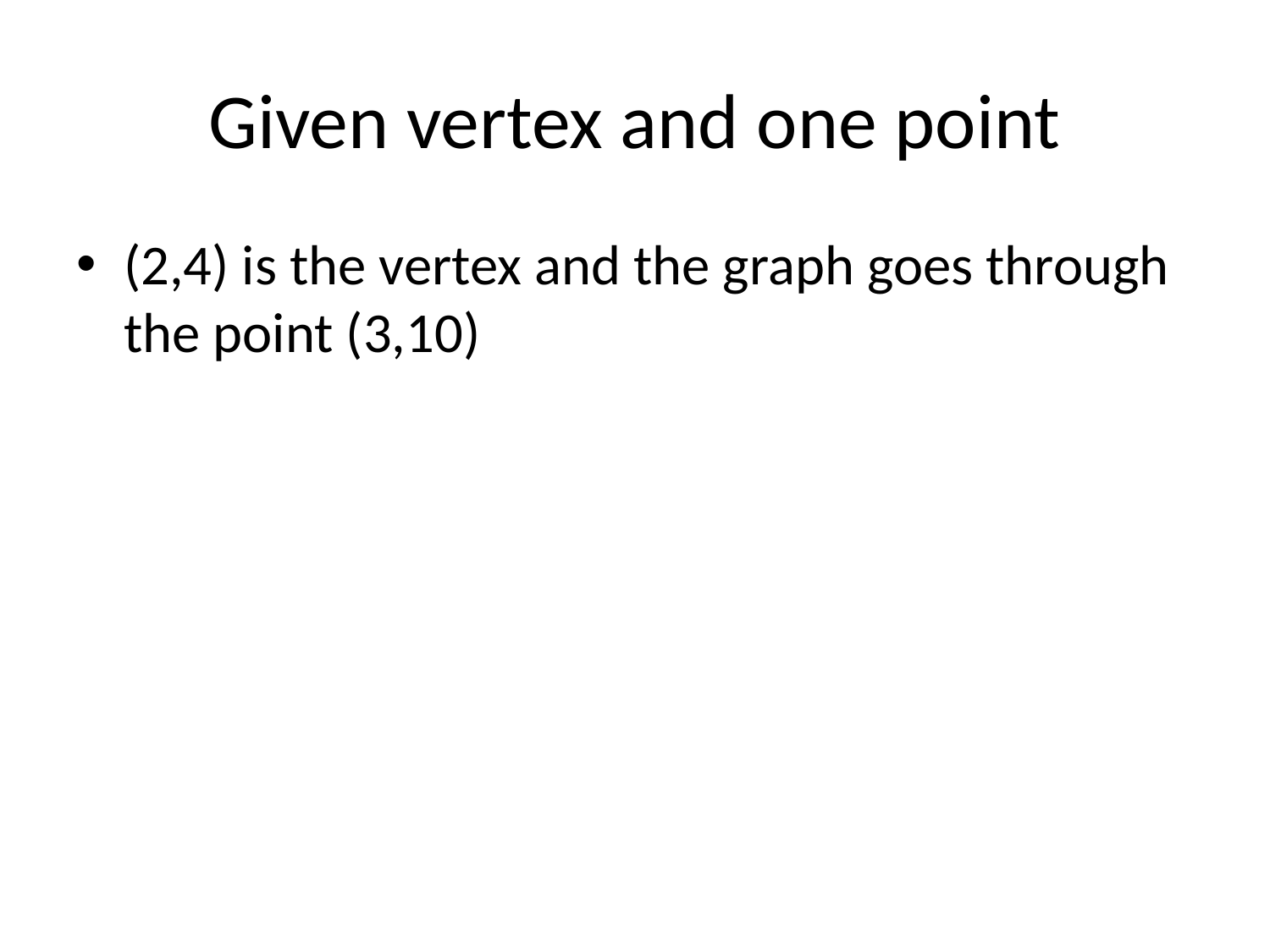

# Given vertex and one point
(2,4) is the vertex and the graph goes through the point (3,10)